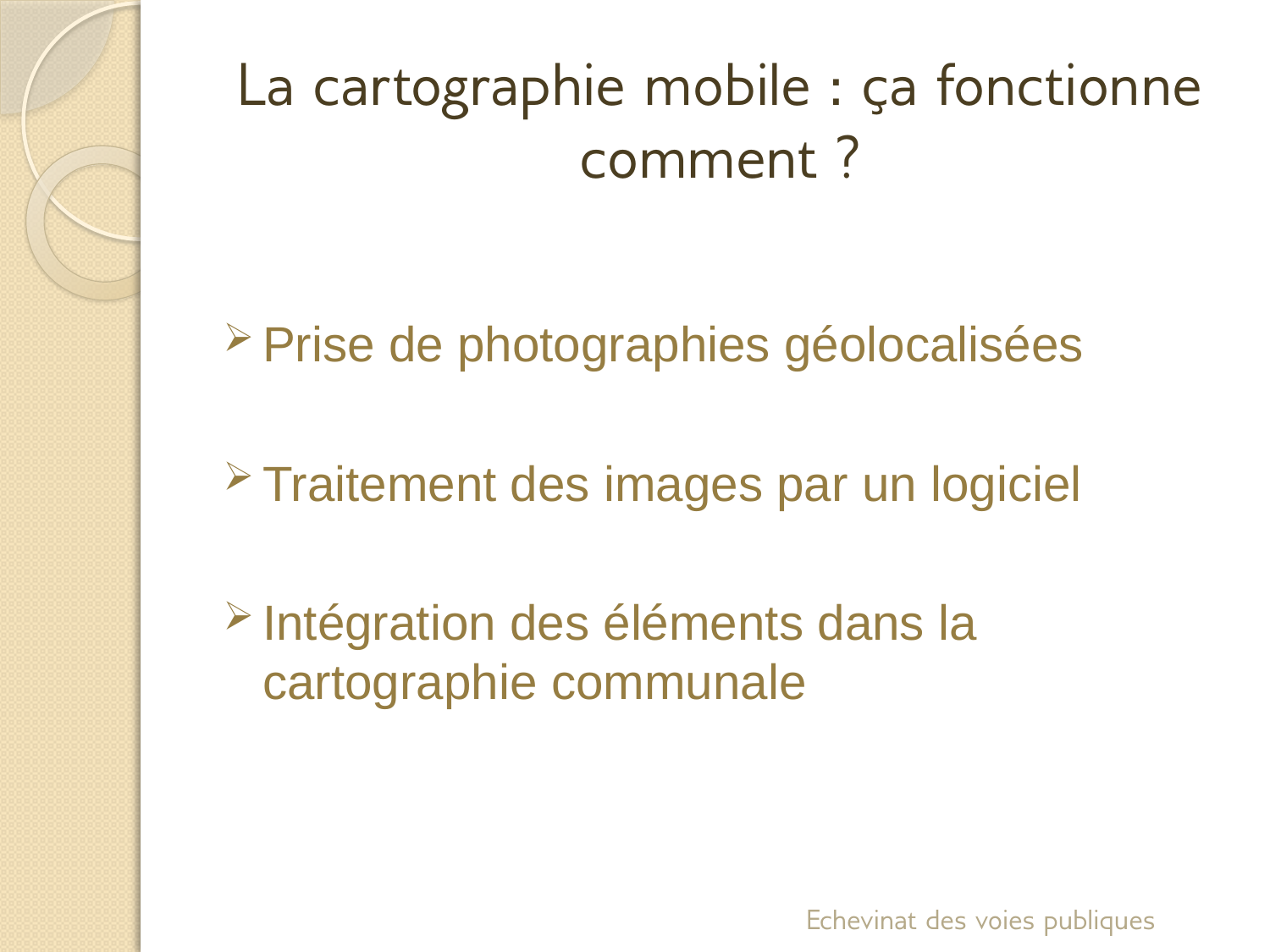

# La cartographie mobile : ça fonctionne comment ?
Prise de photographies géolocalisées

Traitement des images par un logiciel

Intégration des éléments dans la cartographie communale
Echevinat des voies publiques